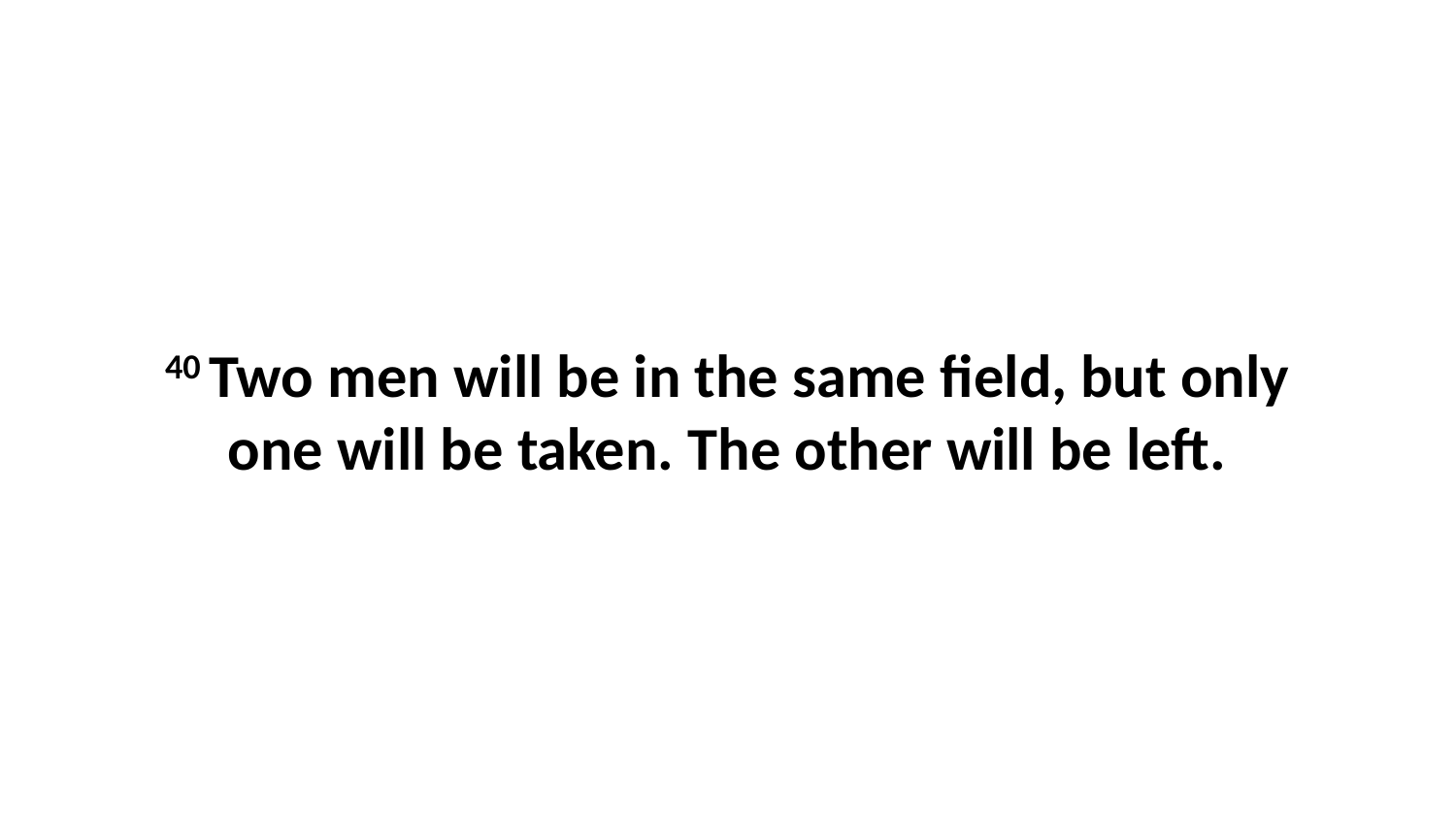

40 Two men will be in the same field, but only one will be taken. The other will be left.